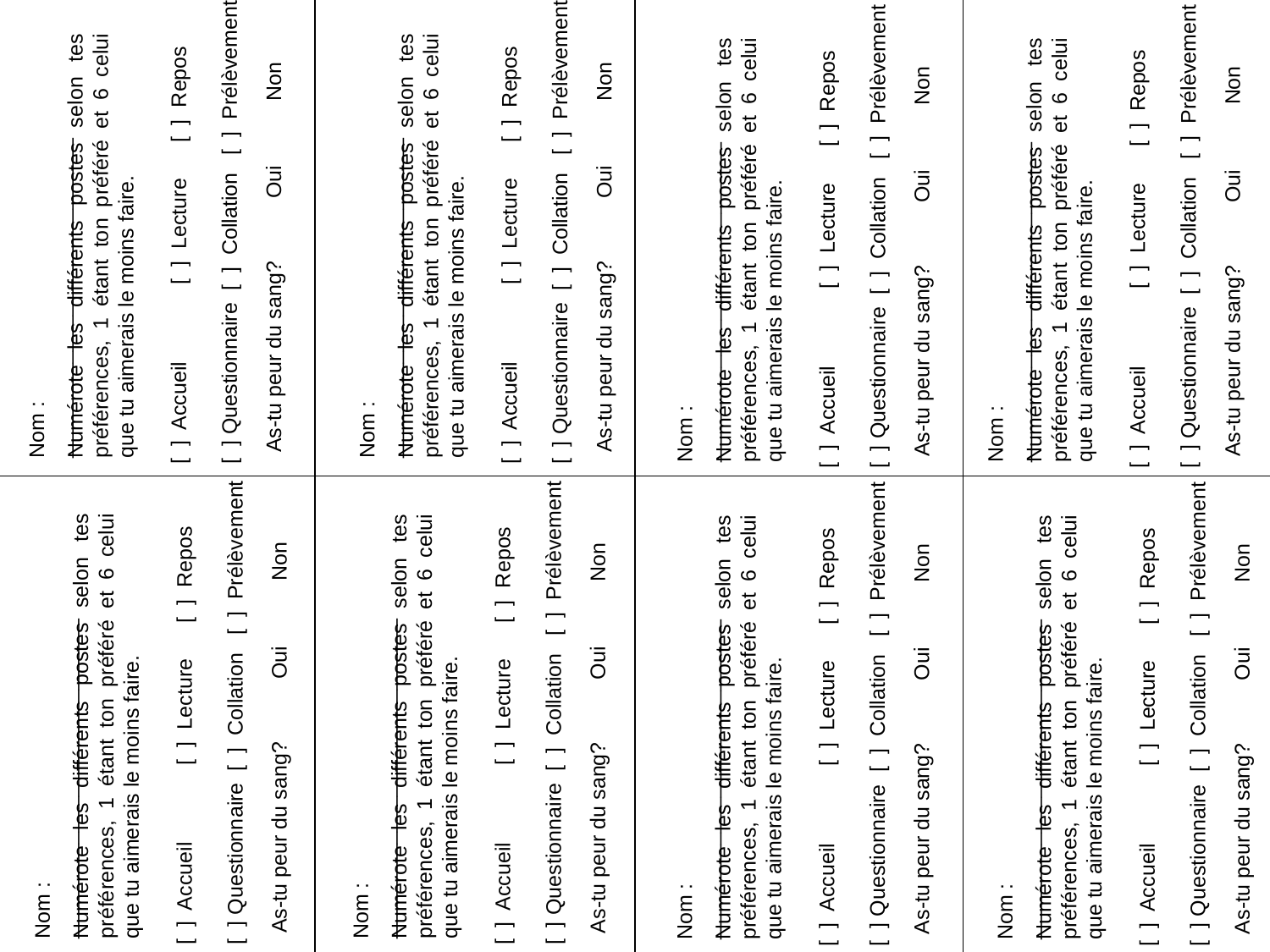

[  ]  Accueil             [  ]  Lecture      [  ]  Repos

[  ] Questionnaire  [  ]  Collation   [  ]  Prélèvement
Numérote les différents postes selon tes préférences, 1 étant ton préféré et 6 celui que tu aimerais le moins faire.
As-tu peur du sang?  	Oui           Non
Nom : ___________________________
[  ]  Accueil             [  ]  Lecture      [  ]  Repos

[  ] Questionnaire  [  ]  Collation   [  ]  Prélèvement
Numérote les différents postes selon tes préférences, 1 étant ton préféré et 6 celui que tu aimerais le moins faire.
As-tu peur du sang?  	Oui           Non
Nom : ___________________________
[  ]  Accueil             [  ]  Lecture      [  ]  Repos

[  ] Questionnaire  [  ]  Collation   [  ]  Prélèvement
Numérote les différents postes selon tes préférences, 1 étant ton préféré et 6 celui que tu aimerais le moins faire.
As-tu peur du sang?  	Oui           Non
Nom : ___________________________
[  ]  Accueil             [  ]  Lecture      [  ]  Repos

[  ] Questionnaire  [  ]  Collation   [  ]  Prélèvement
Numérote les différents postes selon tes préférences, 1 étant ton préféré et 6 celui que tu aimerais le moins faire.
As-tu peur du sang?  	Oui           Non
Nom : ___________________________
[  ]  Accueil             [  ]  Lecture      [  ]  Repos

[  ] Questionnaire  [  ]  Collation   [  ]  Prélèvement
Numérote les différents postes selon tes préférences, 1 étant ton préféré et 6 celui que tu aimerais le moins faire.
As-tu peur du sang?  	Oui           Non
Nom : ___________________________
[  ]  Accueil             [  ]  Lecture      [  ]  Repos

[  ] Questionnaire  [  ]  Collation   [  ]  Prélèvement
Numérote les différents postes selon tes préférences, 1 étant ton préféré et 6 celui que tu aimerais le moins faire.
As-tu peur du sang?  	Oui           Non
Nom : ___________________________
[  ]  Accueil             [  ]  Lecture      [  ]  Repos

[  ] Questionnaire  [  ]  Collation   [  ]  Prélèvement
Numérote les différents postes selon tes préférences, 1 étant ton préféré et 6 celui que tu aimerais le moins faire.
As-tu peur du sang?  	Oui           Non
Nom : ___________________________
[  ]  Accueil             [  ]  Lecture      [  ]  Repos

[  ] Questionnaire  [  ]  Collation   [  ]  Prélèvement
Numérote les différents postes selon tes préférences, 1 étant ton préféré et 6 celui que tu aimerais le moins faire.
As-tu peur du sang?  	Oui           Non
Nom : ___________________________